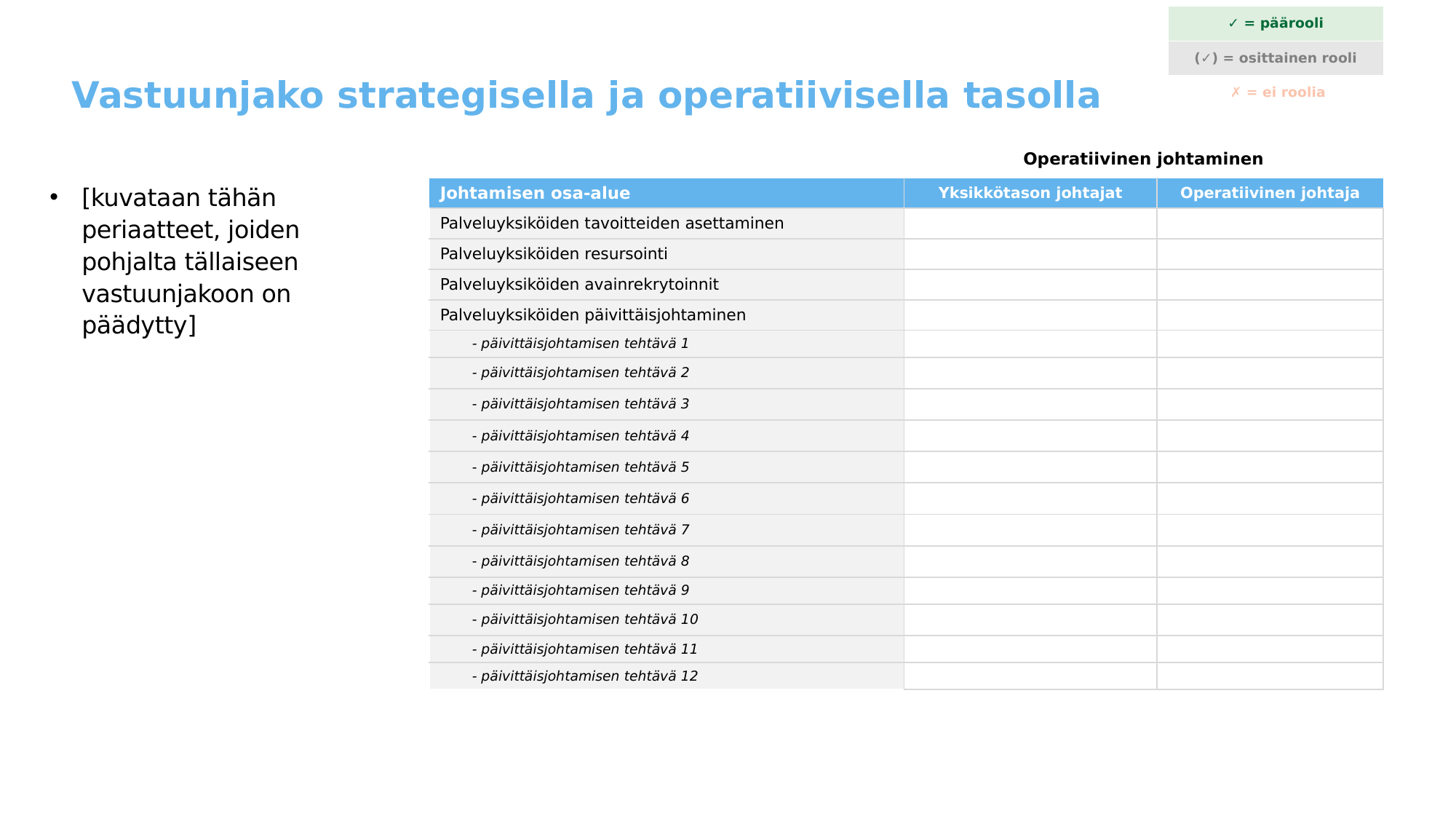

| ✓ = päärooli |
| --- |
| (✓) = osittainen rooli |
| ✗ = ei roolia |
# Vastuunjako strategisella ja operatiivisella tasolla
|  | Operatiivinen johtaminen |  |
| --- | --- | --- |
| Johtamisen osa-alue | Yksikkötason johtajat | Operatiivinen johtaja |
| Palveluyksiköiden tavoitteiden asettaminen |  |  |
| Palveluyksiköiden resursointi |  |  |
| Palveluyksiköiden avainrekrytoinnit |  |  |
| Palveluyksiköiden päivittäisjohtaminen |  |  |
| - päivittäisjohtamisen tehtävä 1 |  |  |
| - päivittäisjohtamisen tehtävä 2 |  |  |
| - päivittäisjohtamisen tehtävä 3 |  |  |
| - päivittäisjohtamisen tehtävä 4 |  |  |
| - päivittäisjohtamisen tehtävä 5 |  |  |
| - päivittäisjohtamisen tehtävä 6 |  |  |
| - päivittäisjohtamisen tehtävä 7 |  |  |
| - päivittäisjohtamisen tehtävä 8 |  |  |
| - päivittäisjohtamisen tehtävä 9 |  |  |
| - päivittäisjohtamisen tehtävä 10 |  |  |
| - päivittäisjohtamisen tehtävä 11 |  |  |
| - päivittäisjohtamisen tehtävä 12 |  |  |

[kuvataan tähän periaatteet, joiden pohjalta tällaiseen vastuunjakoon on päädytty]